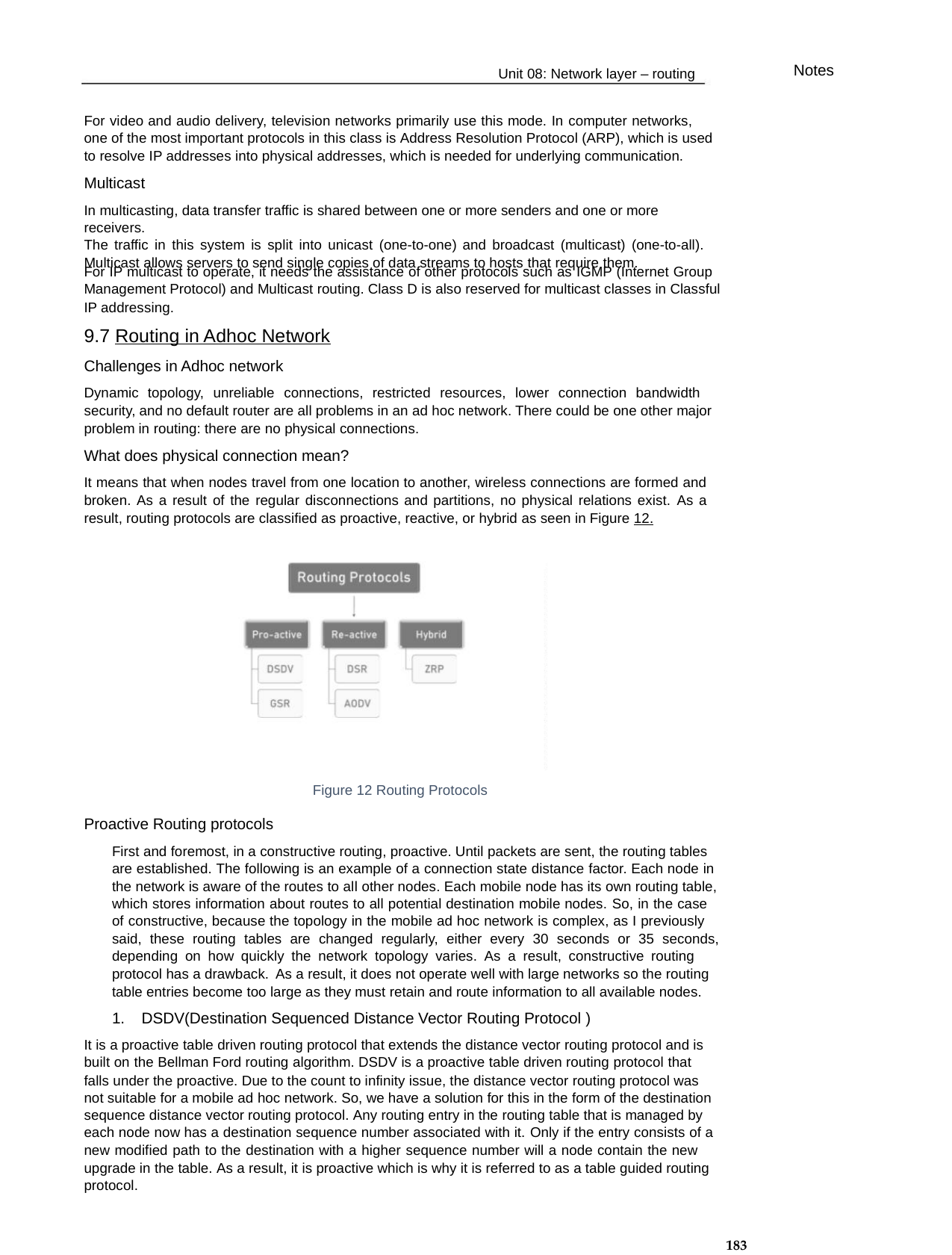

Notes
Unit 08: Network layer – routing
For video and audio delivery, television networks primarily use this mode. In computer networks,
one of the most important protocols in this class is Address Resolution Protocol (ARP), which is used
to resolve IP addresses into physical addresses, which is needed for underlying communication.
Multicast
In multicasting, data transfer traffic is shared between one or more senders and one or more receivers.
The traffic in this system is split into unicast (one-to-one) and broadcast (multicast) (one-to-all).
Multicast allows servers to send single copies of data streams to hosts that require them.
For IP multicast to operate, it needs the assistance of other protocols such as IGMP (Internet Group
Management Protocol) and Multicast routing. Class D is also reserved for multicast classes in Classful
IP addressing.
9.7 Routing in Adhoc Network
Challenges in Adhoc network
Dynamic topology, unreliable connections, restricted resources, lower connection bandwidth
security, and no default router are all problems in an ad hoc network. There could be one other major
problem in routing: there are no physical connections.
What does physical connection mean?
It means that when nodes travel from one location to another, wireless connections are formed and
broken. As a result of the regular disconnections and partitions, no physical relations exist. As a
result, routing protocols are classified as proactive, reactive, or hybrid as seen in Figure 12.

Figure 12 Routing Protocols
Proactive Routing protocols
First and foremost, in a constructive routing, proactive. Until packets are sent, the routing tables
are established. The following is an example of a connection state distance factor. Each node in
the network is aware of the routes to all other nodes. Each mobile node has its own routing table,
which stores information about routes to all potential destination mobile nodes. So, in the case
of constructive, because the topology in the mobile ad hoc network is complex, as I previously
said, these routing tables are changed regularly, either every 30 seconds or 35 seconds,
depending on how quickly the network topology varies. As a result, constructive routing
protocol has a drawback. As a result, it does not operate well with large networks so the routing
table entries become too large as they must retain and route information to all available nodes.
1. DSDV(Destination Sequenced Distance Vector Routing Protocol )
It is a proactive table driven routing protocol that extends the distance vector routing protocol and is
built on the Bellman Ford routing algorithm. DSDV is a proactive table driven routing protocol that
falls under the proactive. Due to the count to infinity issue, the distance vector routing protocol was
not suitable for a mobile ad hoc network. So, we have a solution for this in the form of the destination
sequence distance vector routing protocol. Any routing entry in the routing table that is managed by
each node now has a destination sequence number associated with it. Only if the entry consists of a
new modified path to the destination with a higher sequence number will a node contain the new
upgrade in the table. As a result, it is proactive which is why it is referred to as a table guided routing
protocol.
183